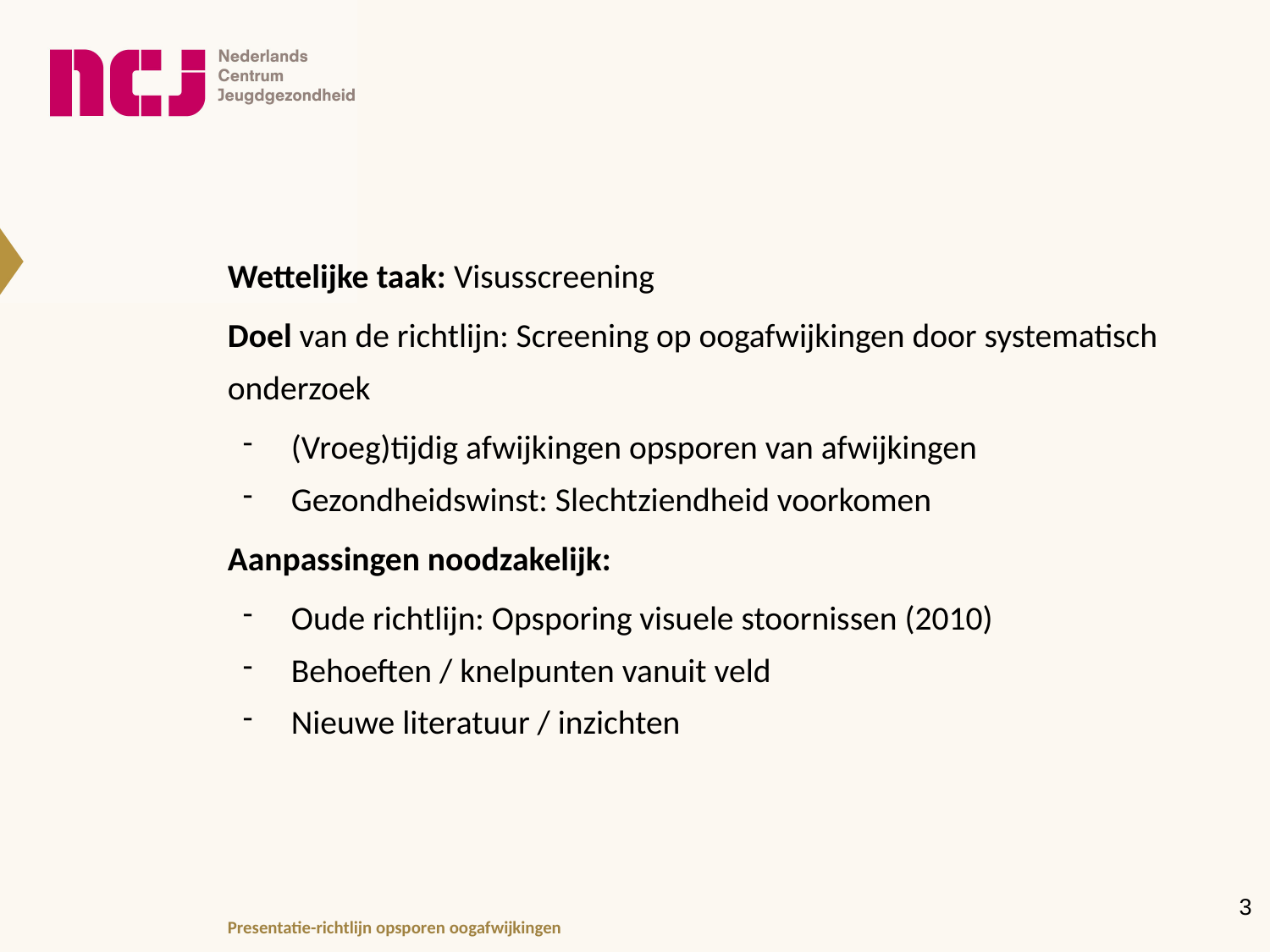

Wettelijke taak: Visusscreening
Doel van de richtlijn: Screening op oogafwijkingen door systematisch onderzoek
(Vroeg)tijdig afwijkingen opsporen van afwijkingen
Gezondheidswinst: Slechtziendheid voorkomen
Aanpassingen noodzakelijk:
Oude richtlijn: Opsporing visuele stoornissen (2010)
Behoeften / knelpunten vanuit veld
Nieuwe literatuur / inzichten

3
Presentatie-richtlijn opsporen oogafwijkingen